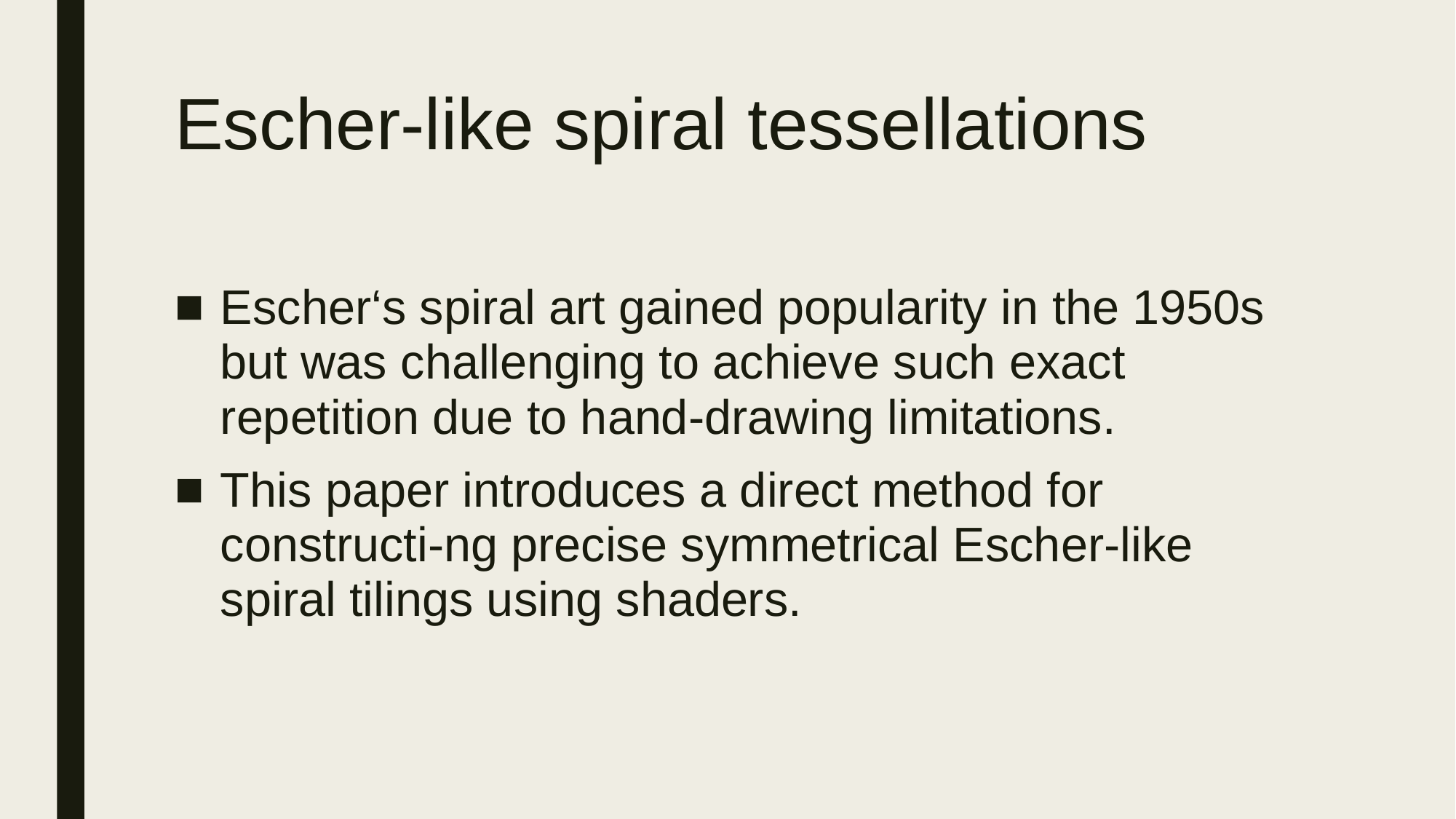

# Escher-like spiral tessellations
Escher‘s spiral art gained popularity in the 1950s but was challenging to achieve such exact repetition due to hand-drawing limitations.
This paper introduces a direct method for constructi-ng precise symmetrical Escher-like spiral tilings using shaders.